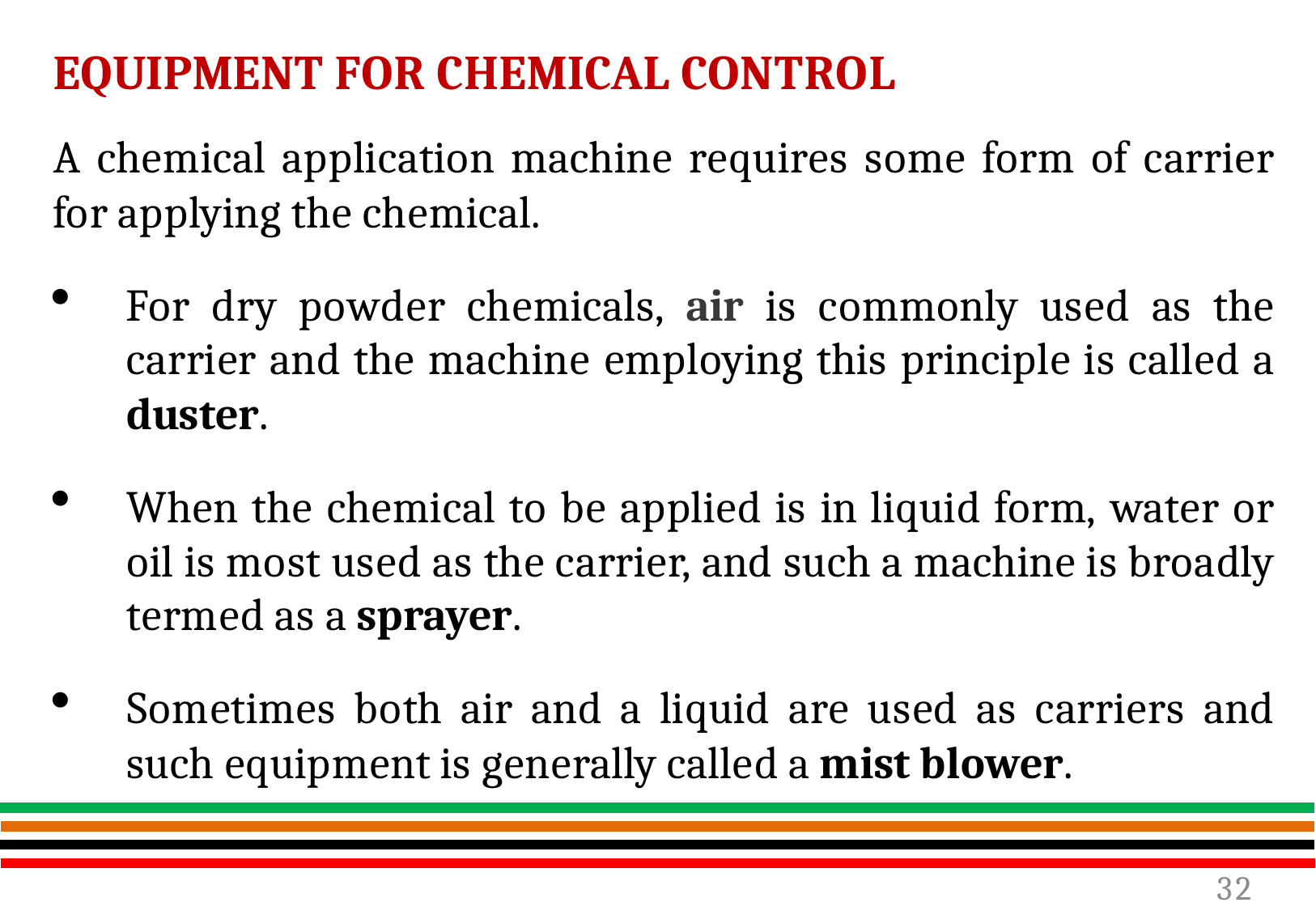

EQUIPMENT FOR CHEMICAL CONTROL
A chemical application machine requires some form of carrier for applying the chemical.
For dry powder chemicals, air is commonly used as the carrier and the machine employing this principle is called a duster.
When the chemical to be applied is in liquid form, water or oil is most used as the carrier, and such a machine is broadly termed as a sprayer.
Sometimes both air and a liquid are used as carriers and such equipment is generally called a mist blower.

32